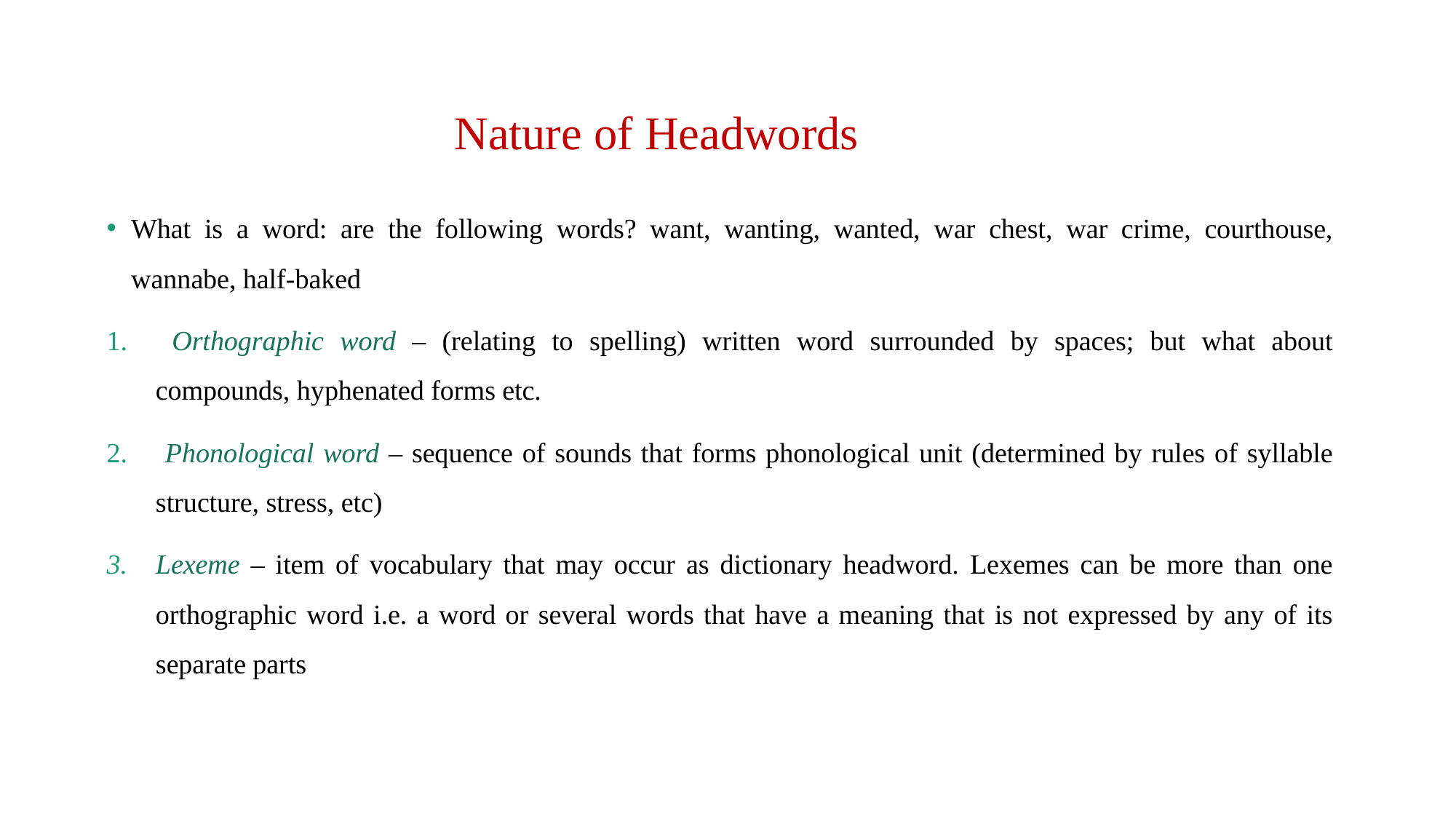

Nature of Headwords
#
What is a word: are the following words? want, wanting, wanted, war chest, war crime, courthouse, wannabe, half-baked
 Orthographic word – (relating to spelling) written word surrounded by spaces; but what about compounds, hyphenated forms etc.
 Phonological word – sequence of sounds that forms phonological unit (determined by rules of syllable structure, stress, etc)
Lexeme – item of vocabulary that may occur as dictionary headword. Lexemes can be more than one orthographic word i.e. a word or several words that have a meaning that is not expressed by any of its separate parts